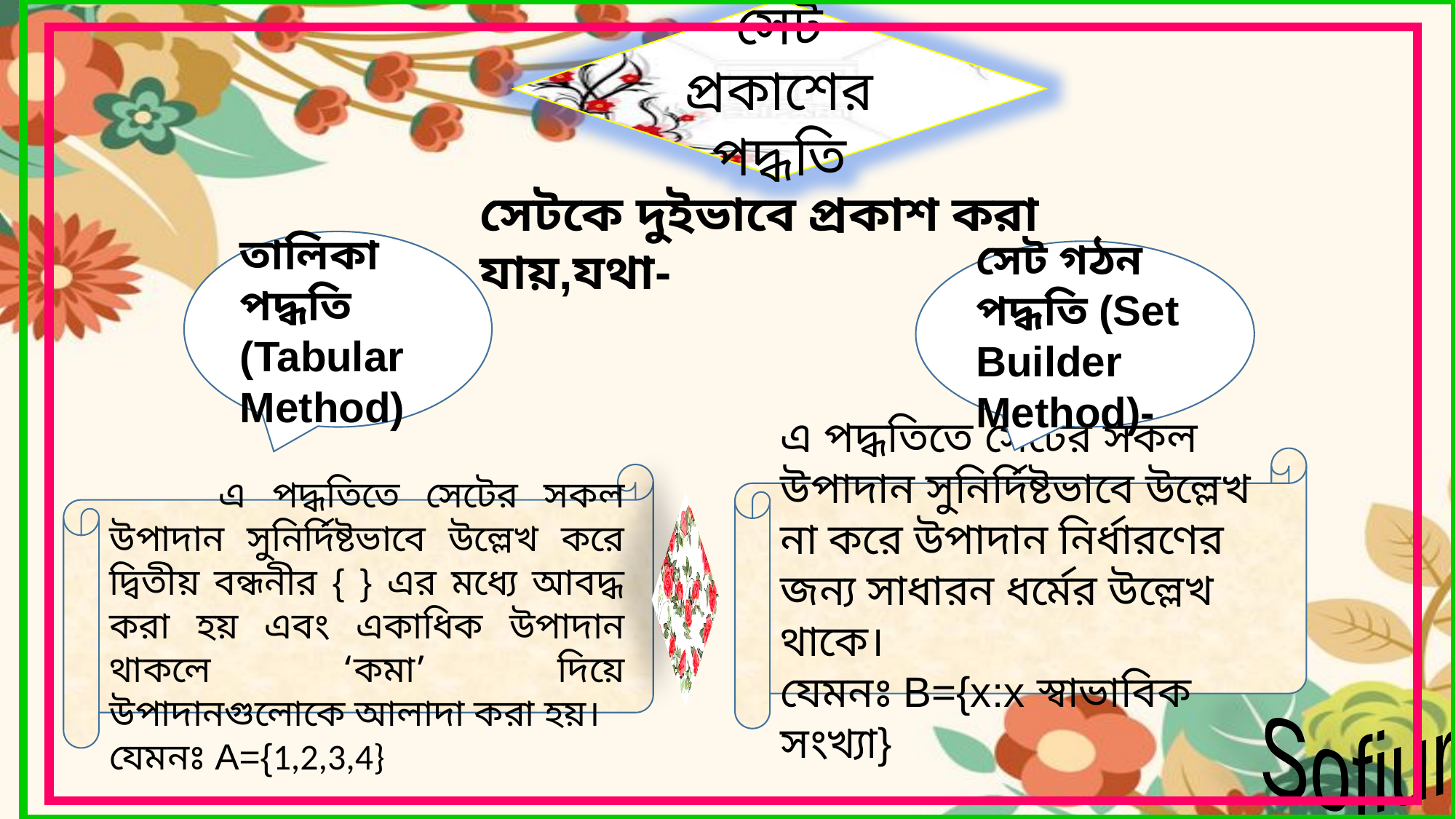

সেট প্রকাশের পদ্ধতি
সেটকে দুইভাবে প্রকাশ করা যায়,যথা-
তালিকা পদ্ধতি
(Tabular Method)
সেট গঠন পদ্ধতি (Set Builder Method)-
এ পদ্ধতিতে সেটের সকল উপাদান সুনির্দিষ্টভাবে উল্লেখ না করে উপাদান নির্ধারণের জন্য সাধারন ধর্মের উল্লেখ থাকে।
যেমনঃ B={x:x স্বাভাবিক সংখ্যা}

	এ পদ্ধতিতে সেটের সকল উপাদান সুনির্দিষ্টভাবে উল্লেখ করে দ্বিতীয় বন্ধনীর { } এর মধ্যে আবদ্ধ করা হয় এবং একাধিক উপাদান থাকলে ‘কমা’ দিয়ে উপাদানগুলোকে আলাদা করা হয়।
যেমনঃ A={1,2,3,4}